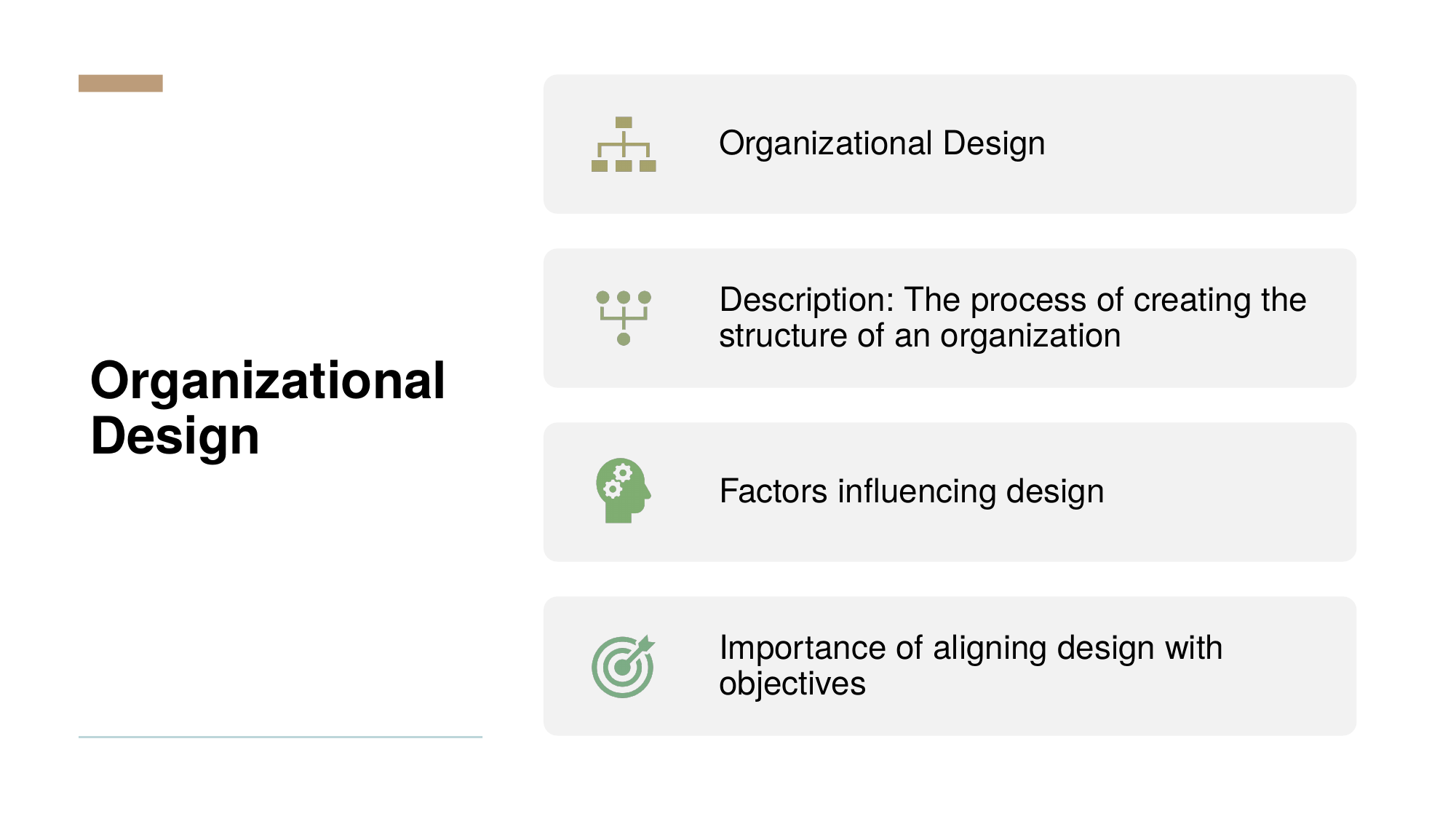

Organizational Design
Description: The process of creating the structure of an organization
Factors influencing design
Importance of aligning design with objectives
# Organizational Design